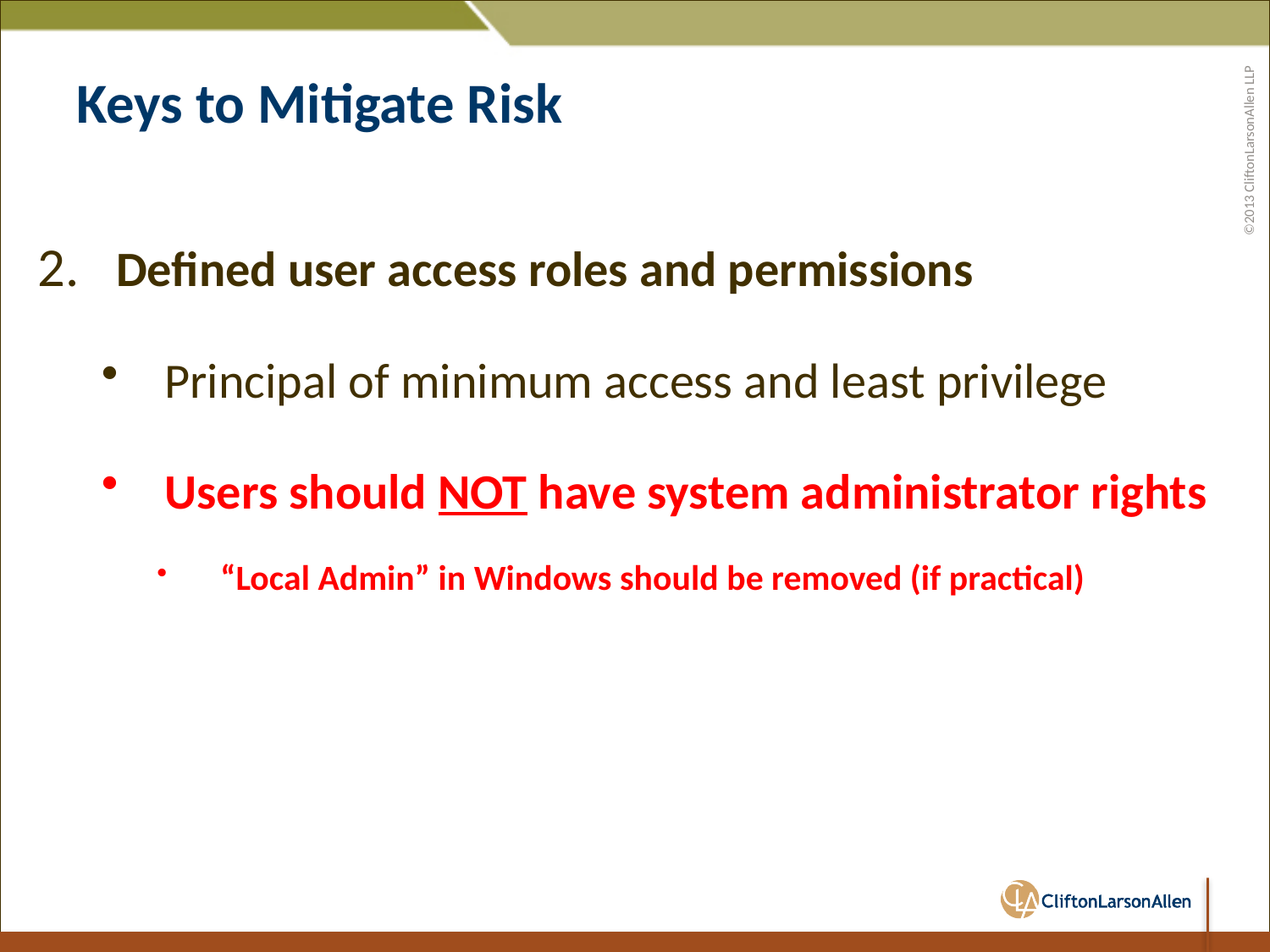

# Keys to Mitigate Risk
2.   Defined user access roles and permissions
Principal of minimum access and least privilege
Users should NOT have system administrator rights
“Local Admin” in Windows should be removed (if practical)